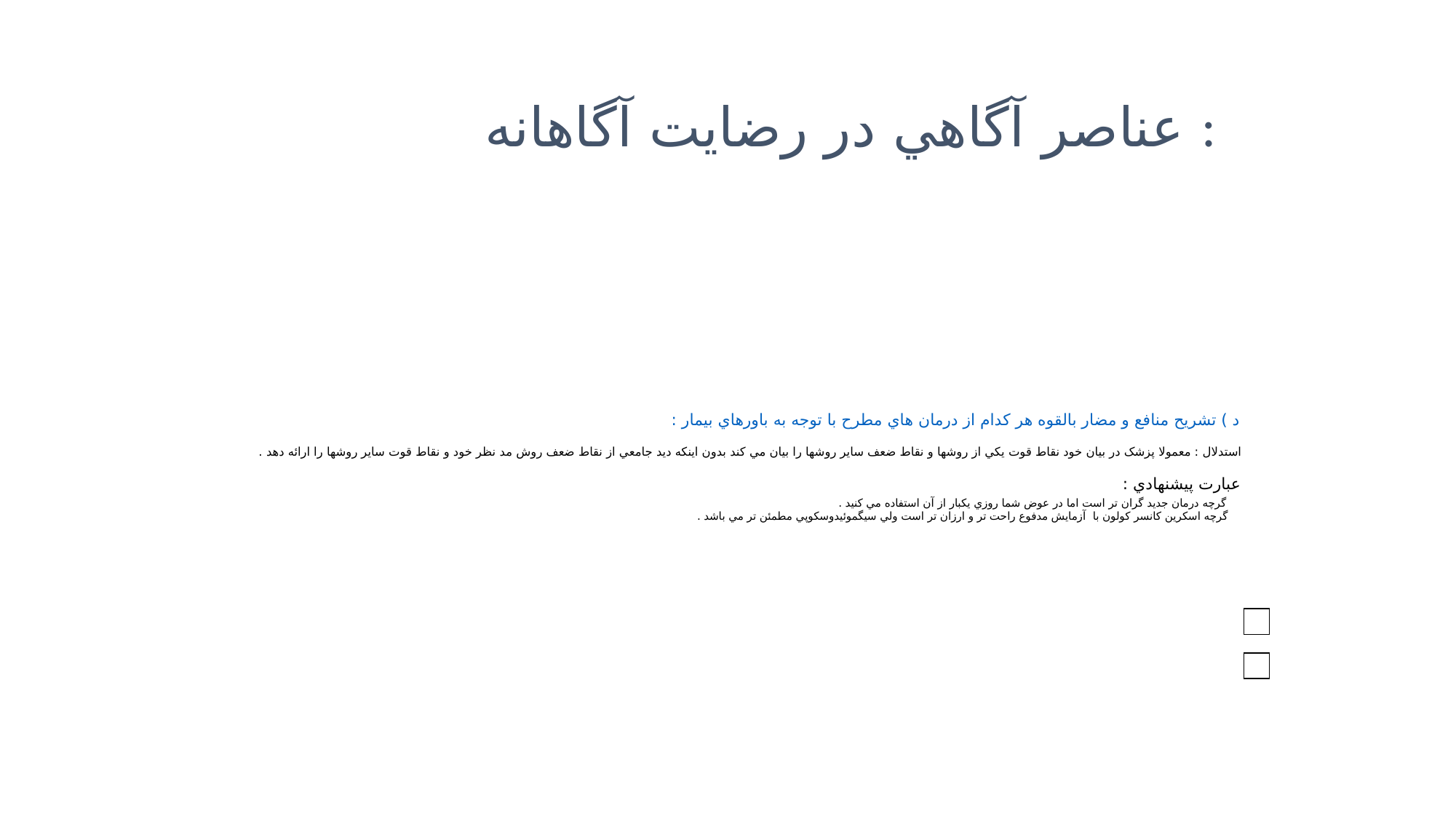

عناصر آگاهي در رضايت آگاهانه :
# د ) تشريح منافع و مضار بالقوه هر کدام از درمان هاي مطرح با توجه به باورهاي بيمار : استدلال : معمولا پزشک در بيان خود نقاط قوت يکي از روشها و نقاط ضعف ساير روشها را بيان مي کند بدون اينکه ديد جامعي از نقاط ضعف روش مد نظر خود و نقاط قوت ساير روشها را ارائه دهد . عبارت پيشنهادي : گرچه درمان جديد گران تر است اما در عوض شما روزي يکبار از آن استفاده مي کنيد . گرچه اسکرين کانسر کولون با  آزمايش مدفوع راحت تر و ارزان تر است ولي سيگموئيدوسکوپي مطمئن تر مي باشد .